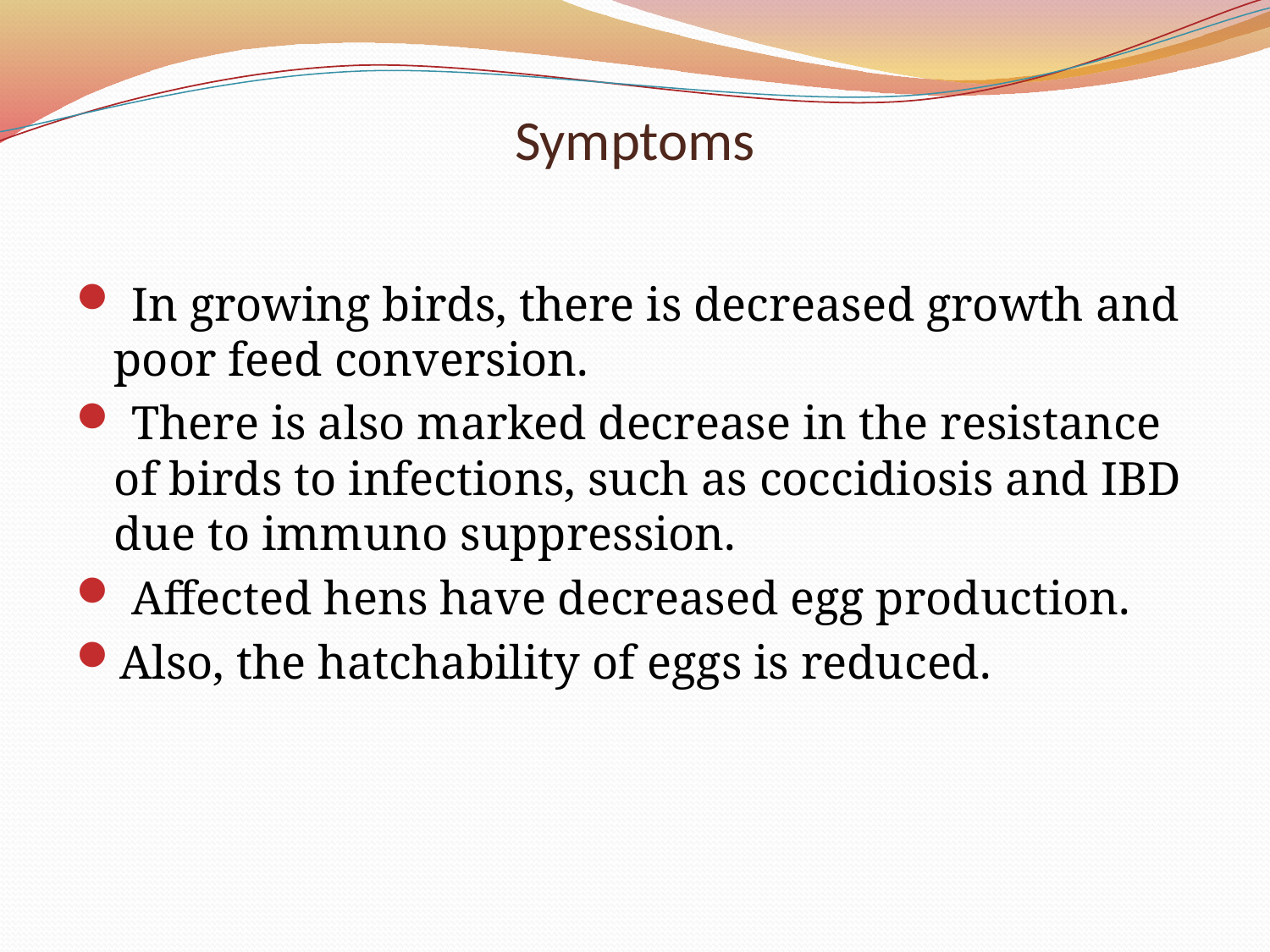

# Symptoms
 In growing birds, there is decreased growth and poor feed conversion.
 There is also marked decrease in the resistance of birds to infections, such as coccidiosis and IBD due to immuno suppression.
 Affected hens have decreased egg production.
Also, the hatchability of eggs is reduced.